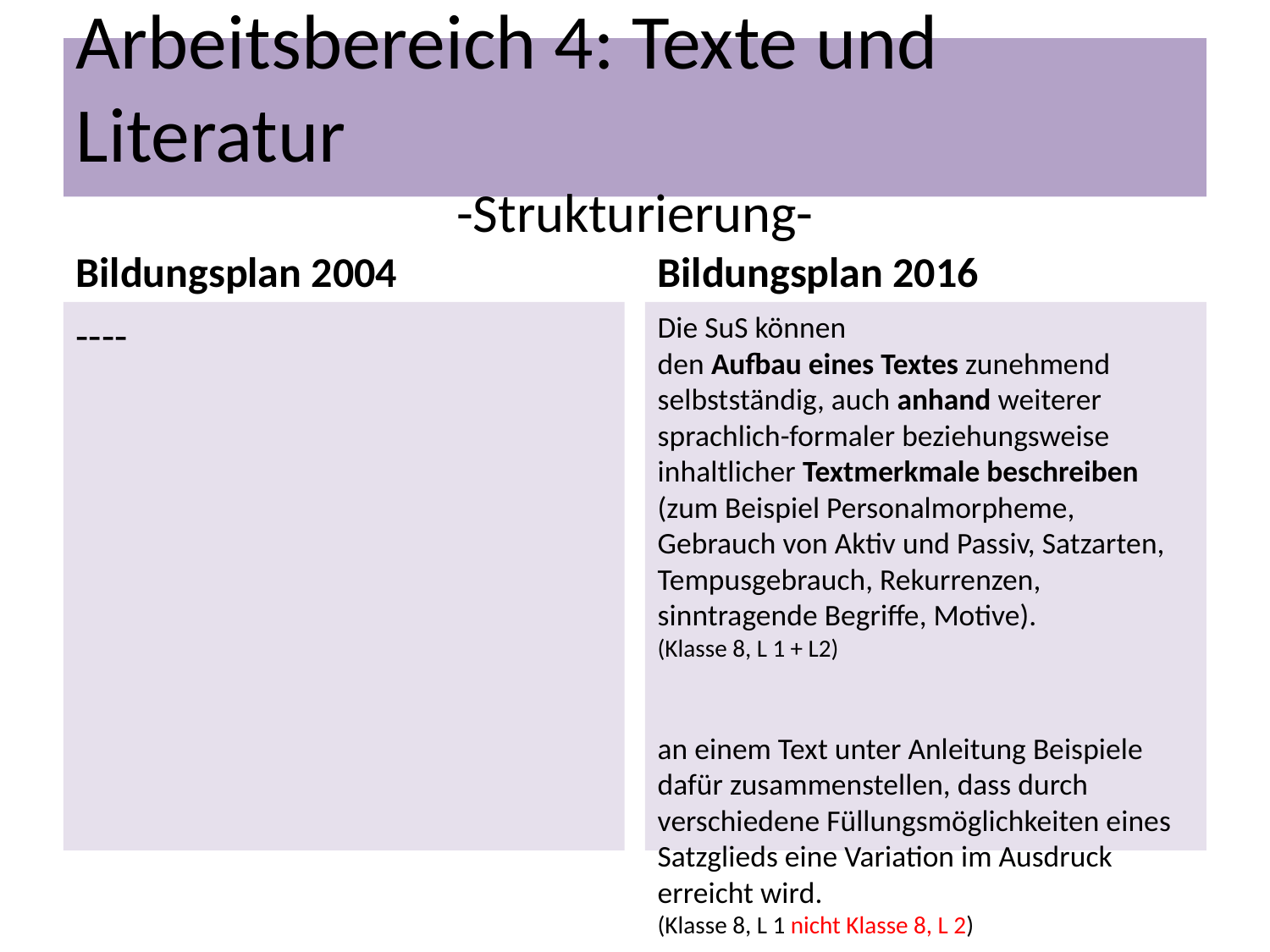

Arbeitsbereich 4: Texte und Literatur
-Strukturierung-
Bildungsplan 2004
Bildungsplan 2016
----
Die SuS können
den Aufbau eines Textes zunehmend selbstständig, auch anhand weiterer sprachlich-formaler beziehungsweise inhaltlicher Textmerkmale beschreiben (zum Beispiel Personalmorpheme, Gebrauch von Aktiv und Passiv, Satzarten, Tempusgebrauch, Rekurrenzen, sinntragende Begriffe, Motive).
(Klasse 8, L 1 + L2)

an einem Text unter Anleitung Beispiele dafür zusammenstellen, dass durch verschiedene Füllungsmöglichkeiten eines Satzglieds eine Variation im Ausdruck erreicht wird.
(Klasse 8, L 1 nicht Klasse 8, L 2)